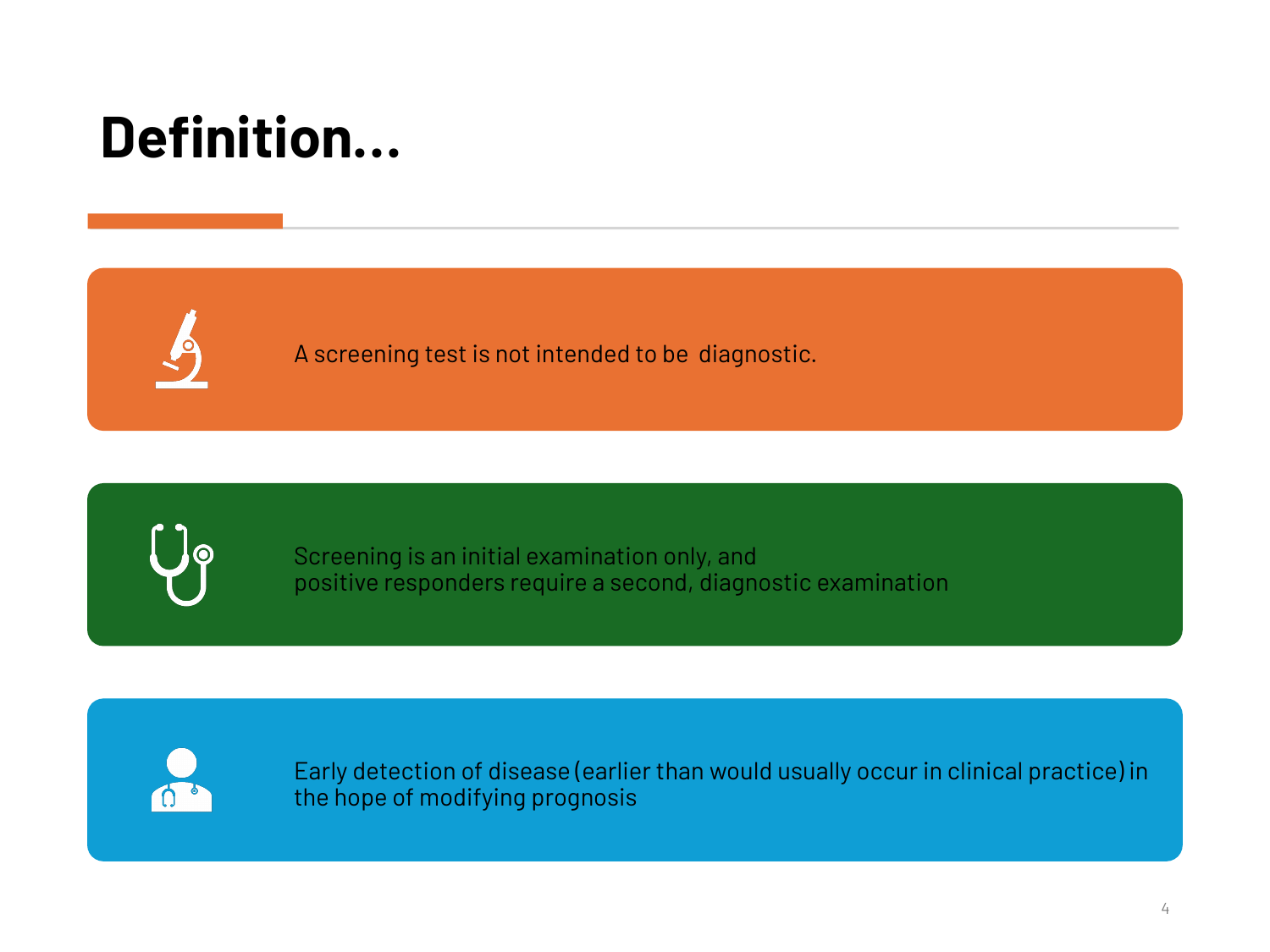

# Definition…

A screening test is not intended to be  diagnostic.
Screening is an initial examination only, and    positive responders require a second, diagnostic examination
Early detection of disease (earlier than would usually occur in clinical practice) in the hope of modifying prognosis
4